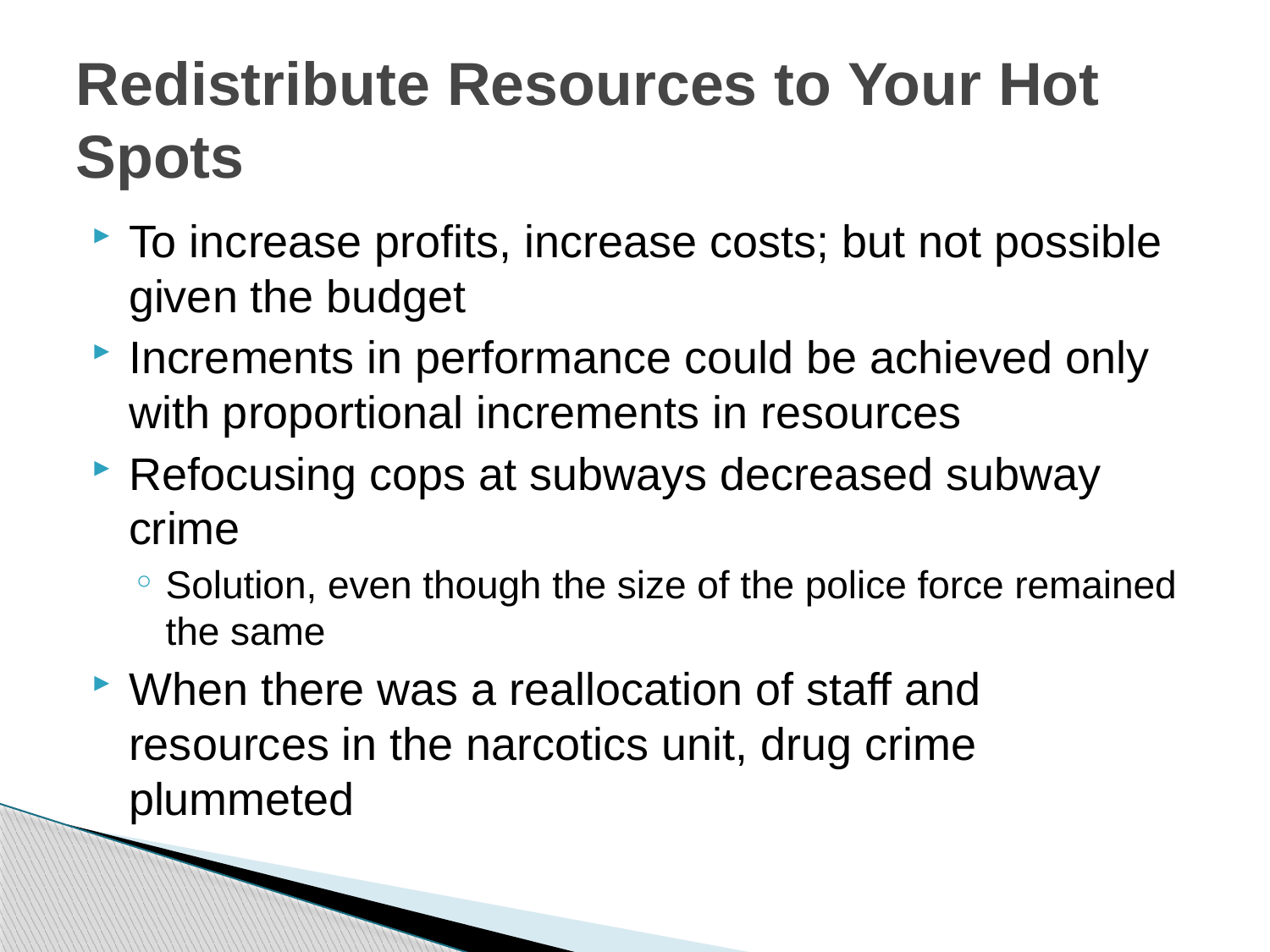

# Redistribute Resources to Your Hot Spots
To increase profits, increase costs; but not possible given the budget
Increments in performance could be achieved only with proportional increments in resources
Refocusing cops at subways decreased subway crime
Solution, even though the size of the police force remained the same
When there was a reallocation of staff and resources in the narcotics unit, drug crime plummeted